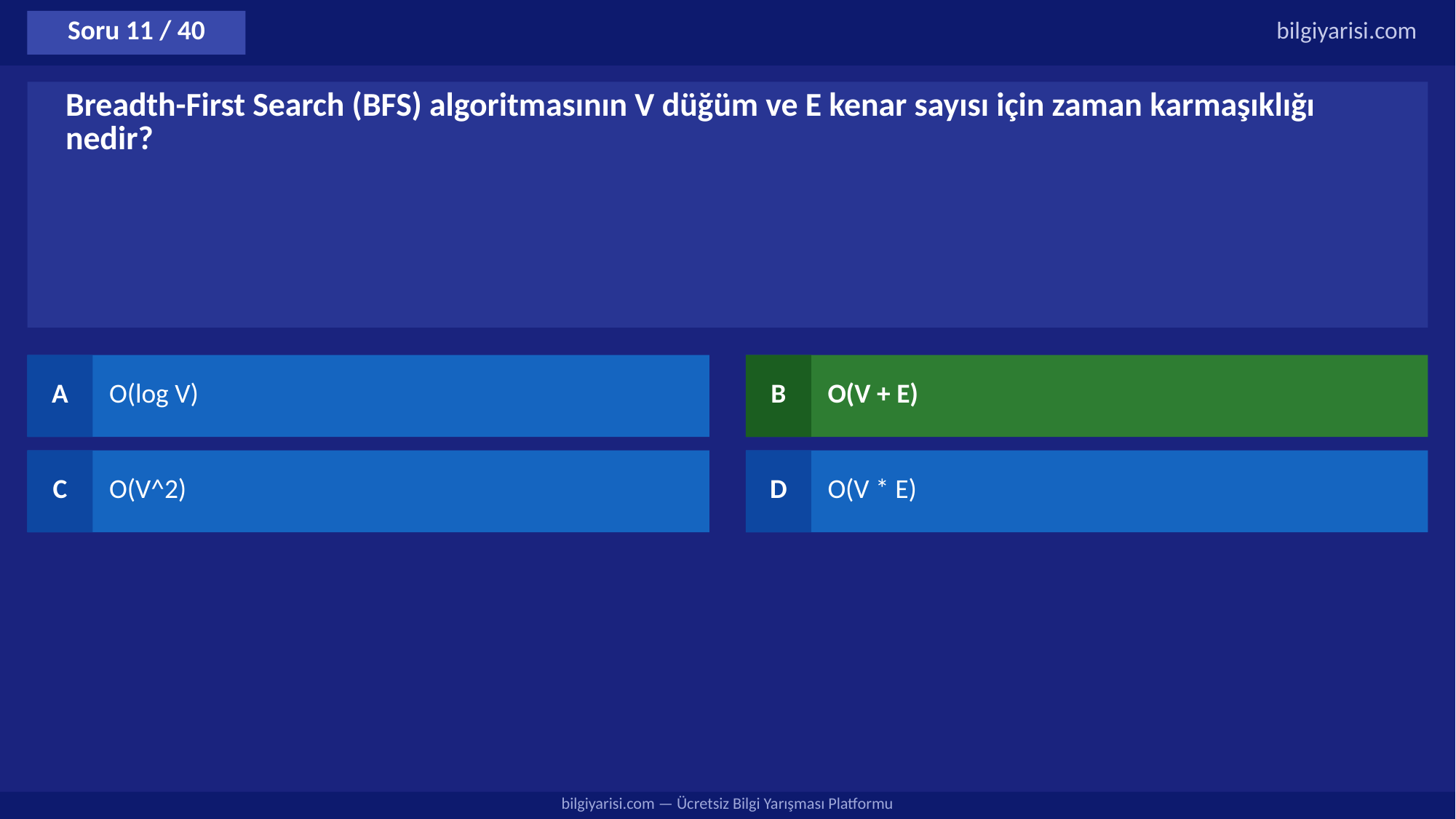

Soru 11 / 40
bilgiyarisi.com

Breadth-First Search (BFS) algoritmasının V düğüm ve E kenar sayısı için zaman karmaşıklığı nedir?

A
O(log V)

B
O(V + E)

C
O(V^2)

D
O(V * E)
bilgiyarisi.com — Ücretsiz Bilgi Yarışması Platformu